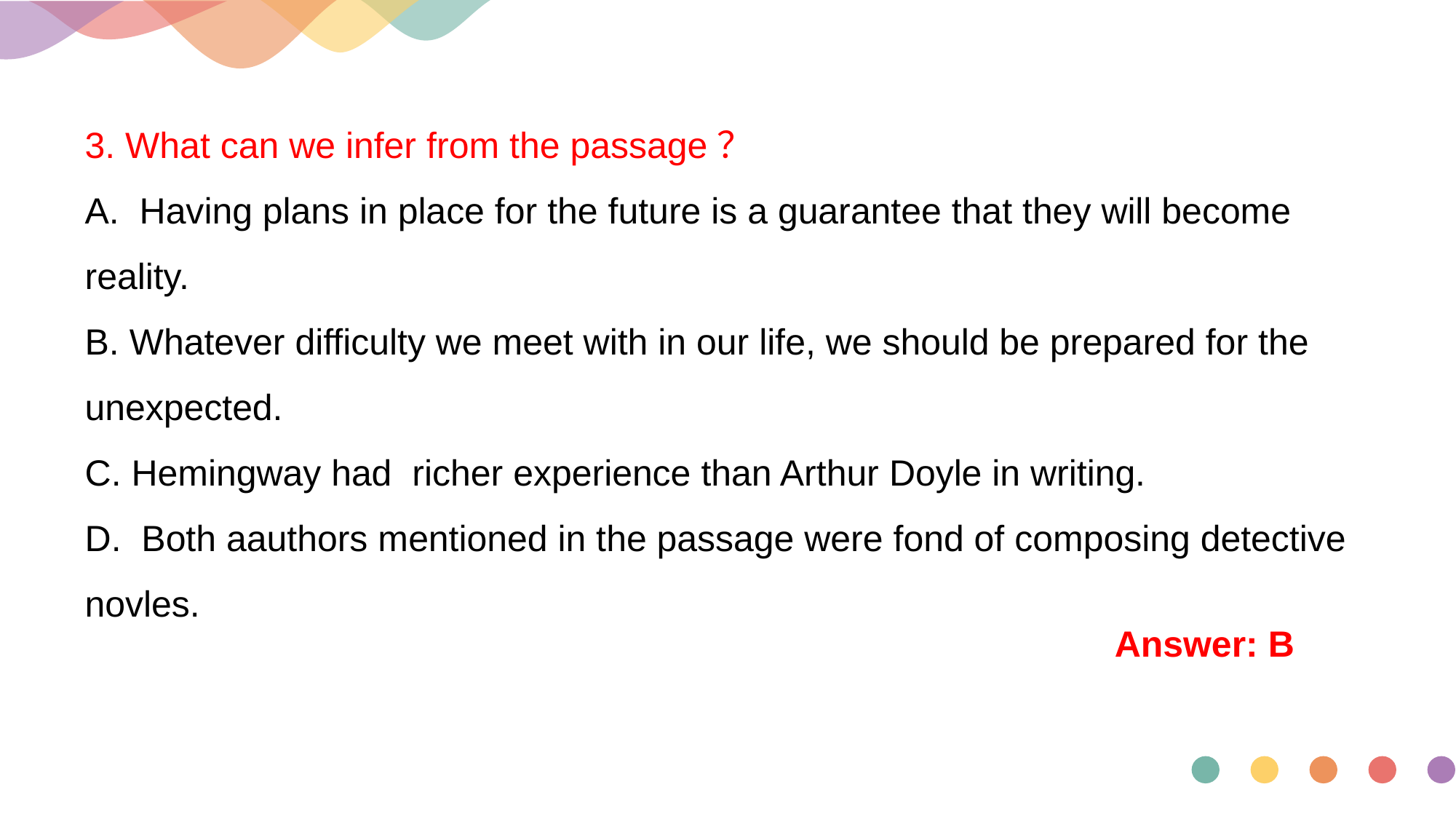

3. What can we infer from the passage？
A.  Having plans in place for the future is a guarantee that they will become reality.
B. Whatever difficulty we meet with in our life, we should be prepared for the unexpected.
C. Hemingway had  richer experience than Arthur Doyle in writing.
D.  Both aauthors mentioned in the passage were fond of composing detective novles.

Answer: B